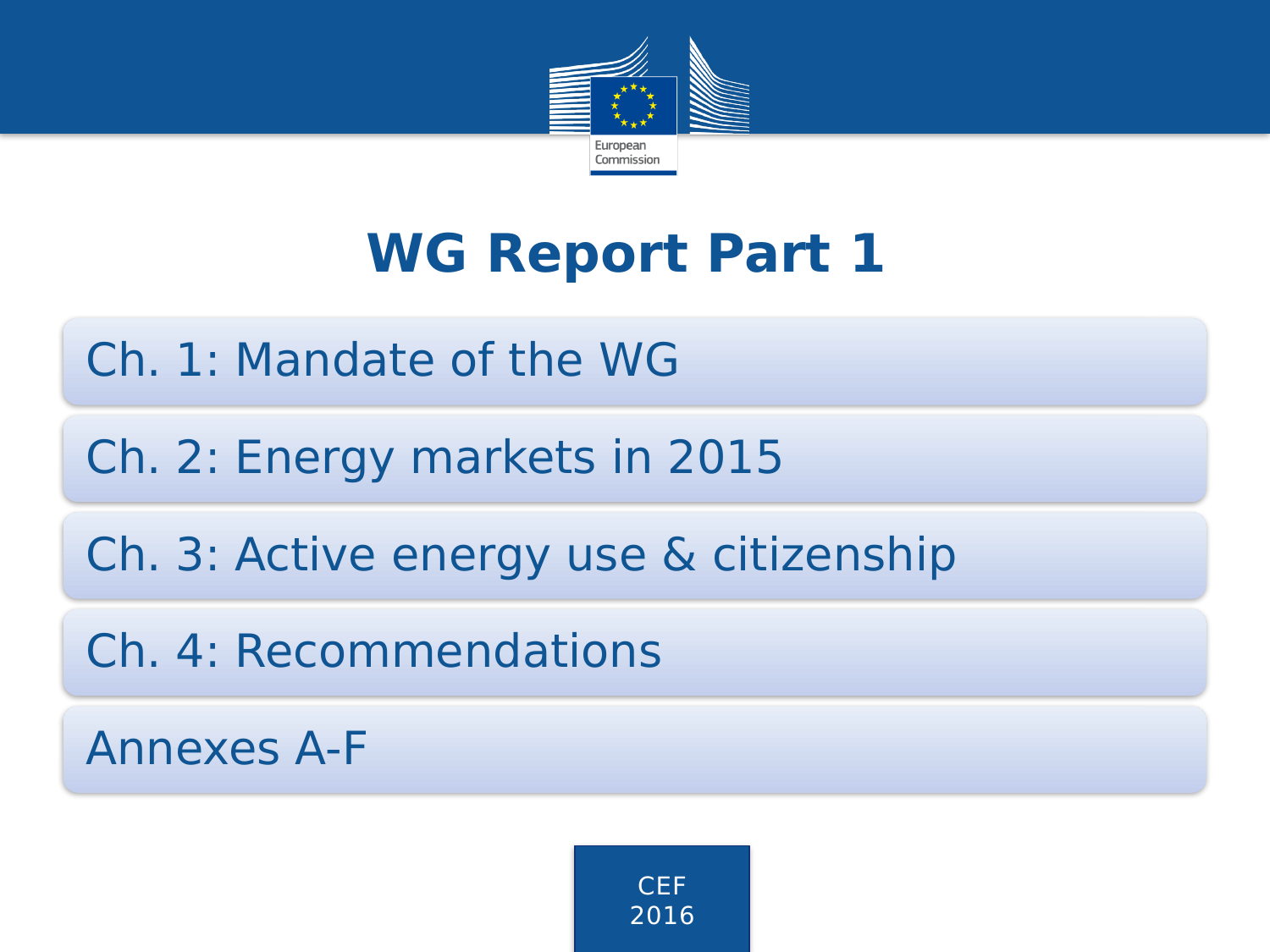

# WG Report Part 1
Ch. 1: Mandate of the WG
Ch. 2: Energy markets in 2015
Ch. 3: Active energy use & citizenship
Ch. 4: Recommendations
Annexes A-F